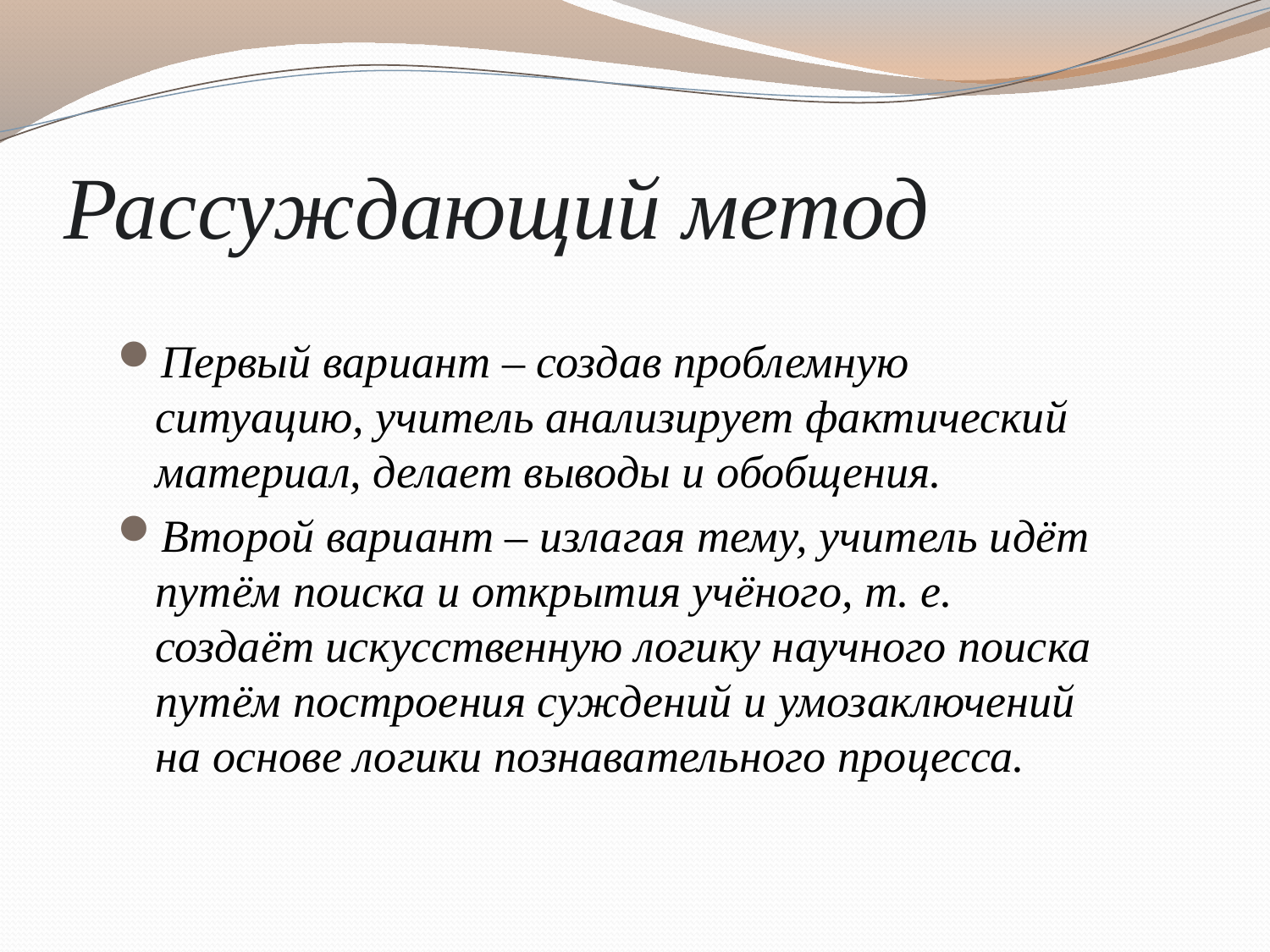

# Рассуждающий метод
Первый вариант – создав проблемную ситуацию, учитель анализирует фактический материал, делает выводы и обобщения.
Второй вариант – излагая тему, учитель идёт путём поиска и открытия учёного, т. е. создаёт искусственную логику научного поиска путём построения суждений и умозаключений на основе логики познавательного процесса.